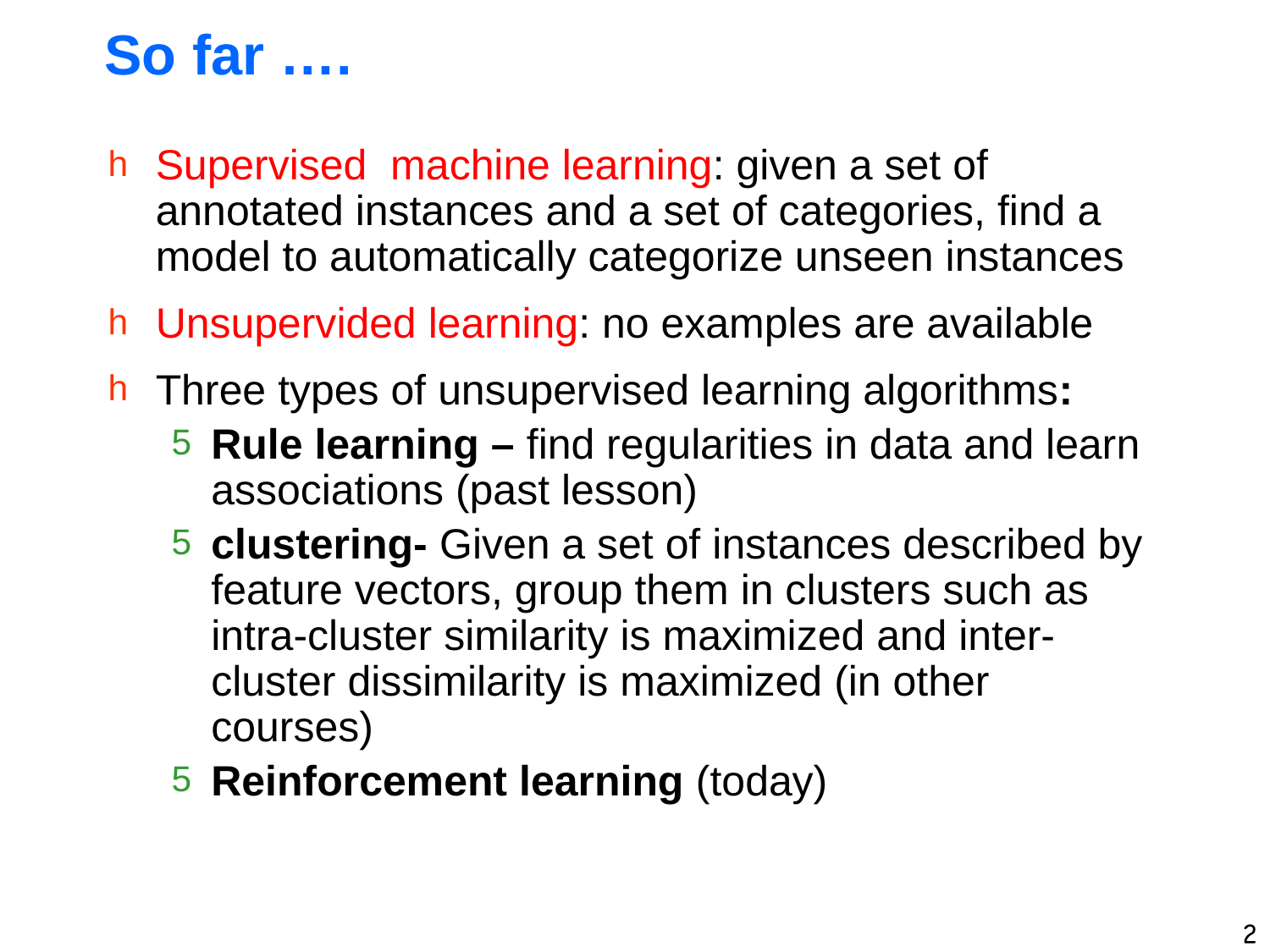

# So far ….
Supervised  machine learning: given a set of annotated instances and a set of categories, find a model to automatically categorize unseen instances
Unsupervided learning: no examples are available
Three types of unsupervised learning algorithms:
Rule learning – find regularities in data and learn associations (past lesson)
clustering- Given a set of instances described by feature vectors, group them in clusters such as intra-cluster similarity is maximized and inter-cluster dissimilarity is maximized (in other courses)
Reinforcement learning (today)

2